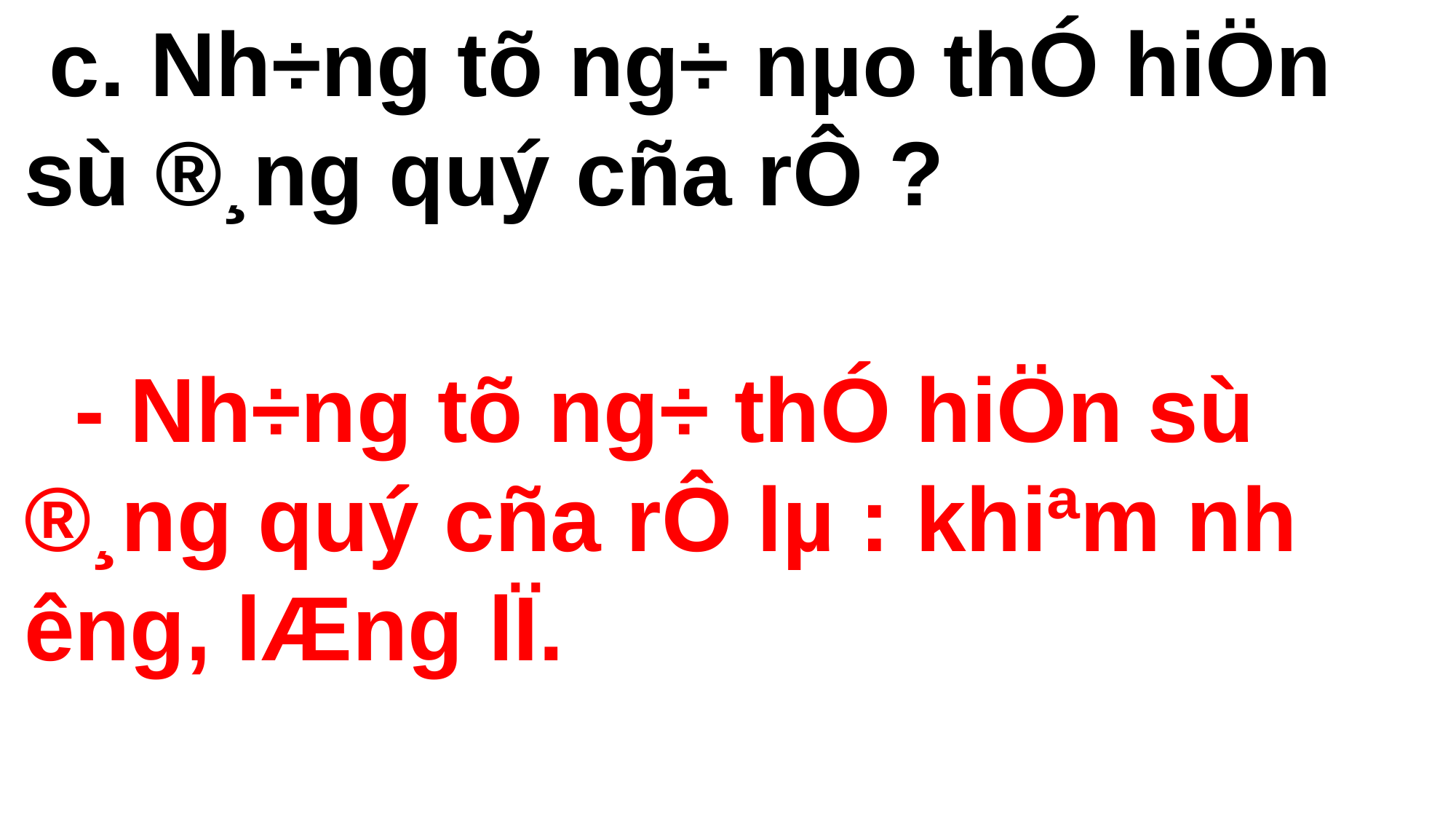

c. Nh÷ng tõ ng÷ nµo thÓ hiÖn sù ®¸ng quý cña rÔ ?

  - Nh÷ng tõ ng÷ thÓ hiÖn sù ®¸ng quý cña rÔ lµ : khiªm nh­êng, lÆng lÏ.